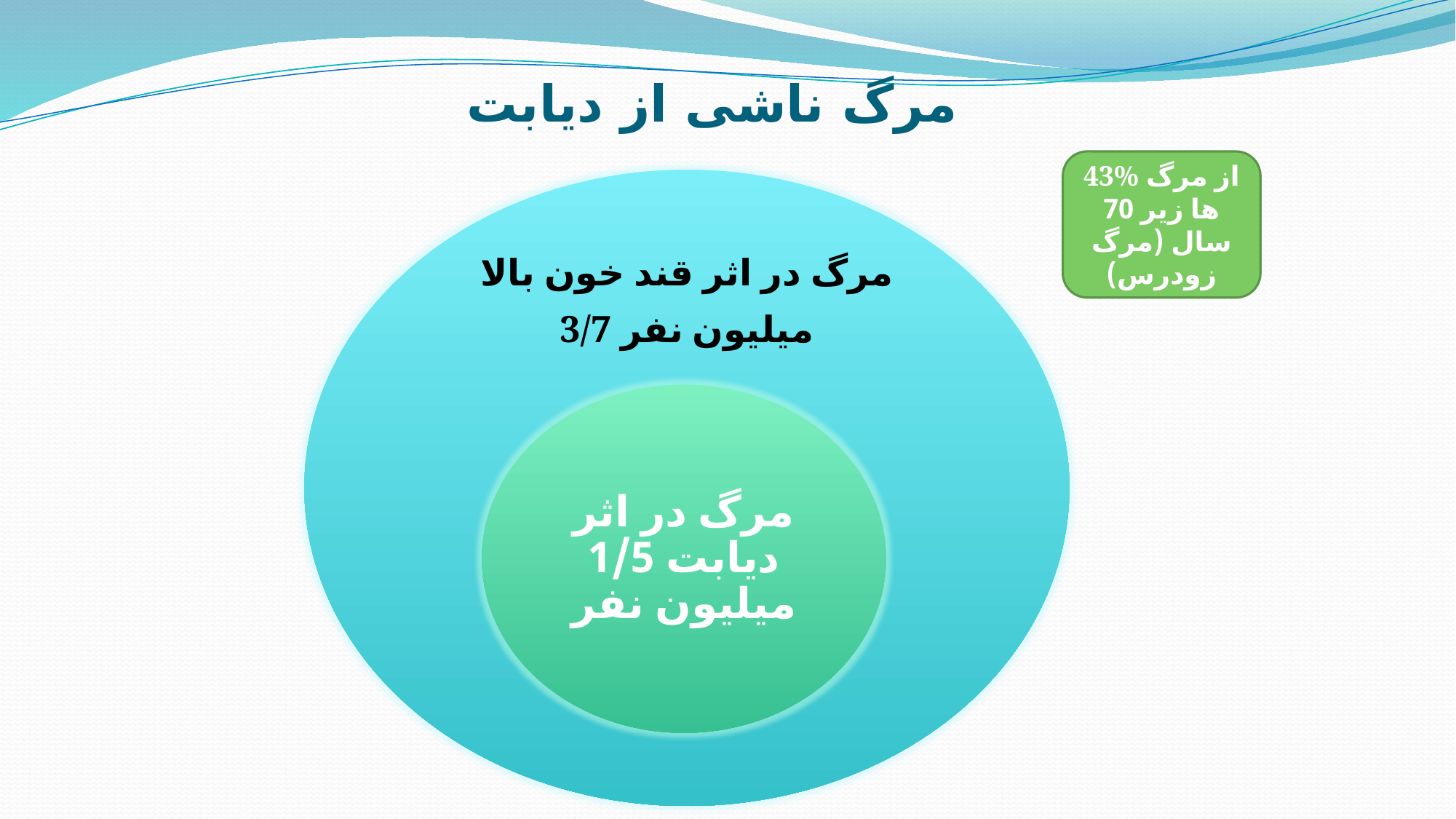

# مرگ ناشی از دیابت
43% از مرگ ها زیر 70 سال (مرگ زودرس)

مرگ در اثر قند خون بالا
3/7 میلیون نفر
مرگ در اثر دیابت 1/5 میلیون نفر